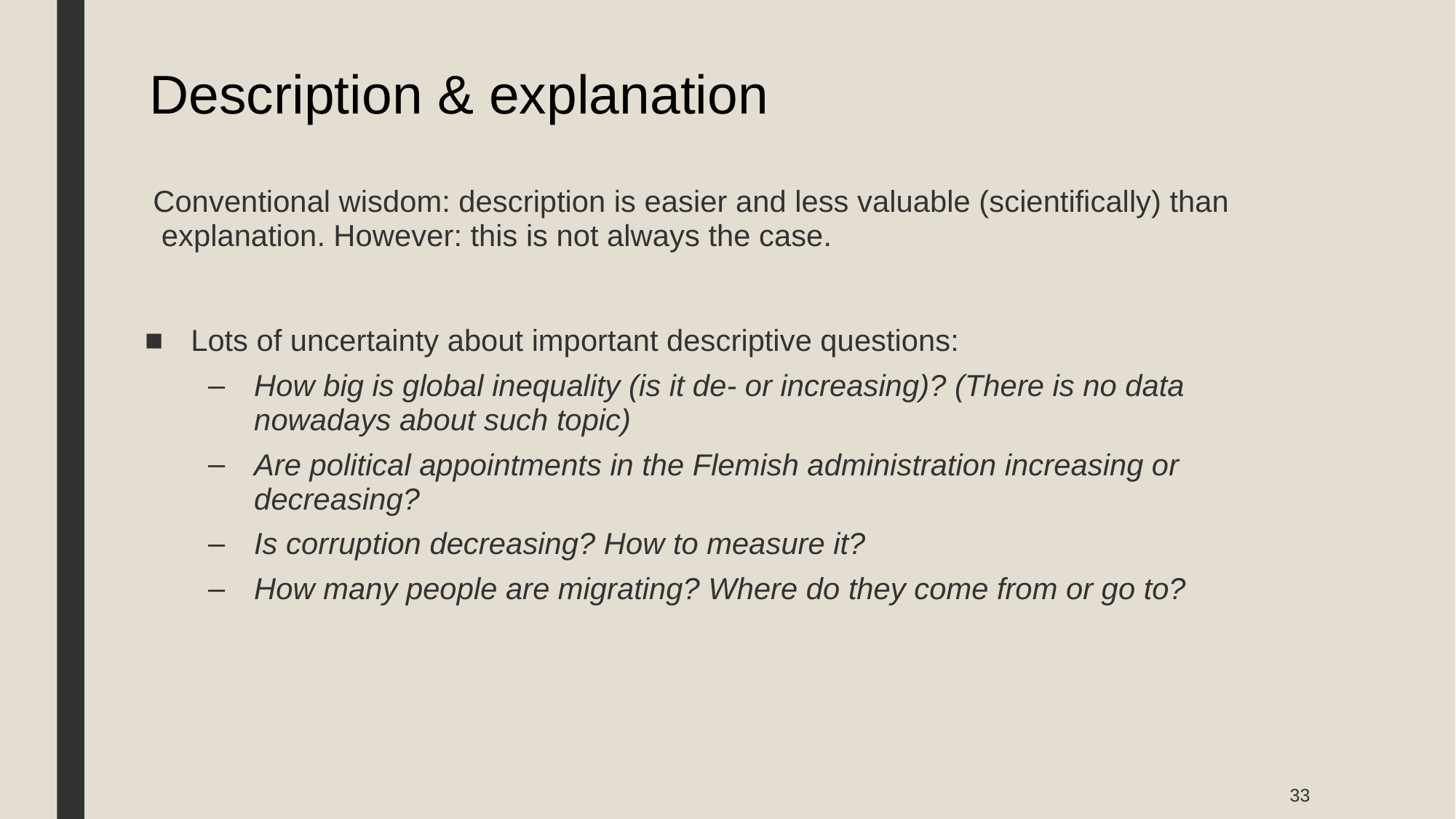

Description & explanation
Conventional wisdom: description is easier and less valuable (scientifically) than  explanation. However: this is not always the case.

Lots of uncertainty about important descriptive questions:
How big is global inequality (is it de- or increasing)? (There is no data nowadays about such topic)
Are political appointments in the Flemish administration increasing or decreasing?
Is corruption decreasing? How to measure it?
How many people are migrating? Where do they come from or go to?

33